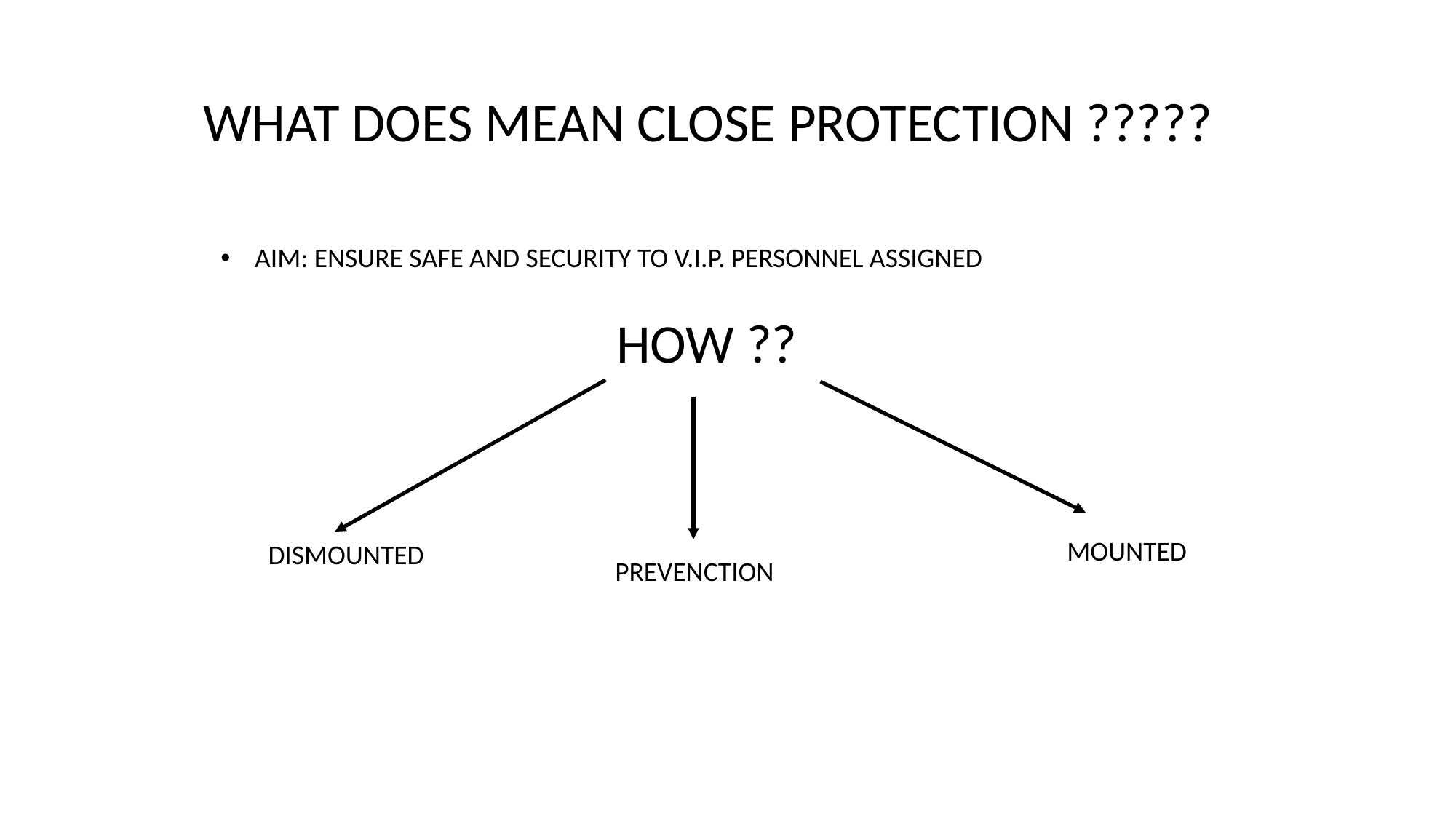

WHAT DOES MEAN CLOSE PROTECTION ?????
AIM: ENSURE SAFE AND SECURITY TO V.I.P. PERSONNEL ASSIGNED
HOW ??
MOUNTED
DISMOUNTED
PREVENCTION